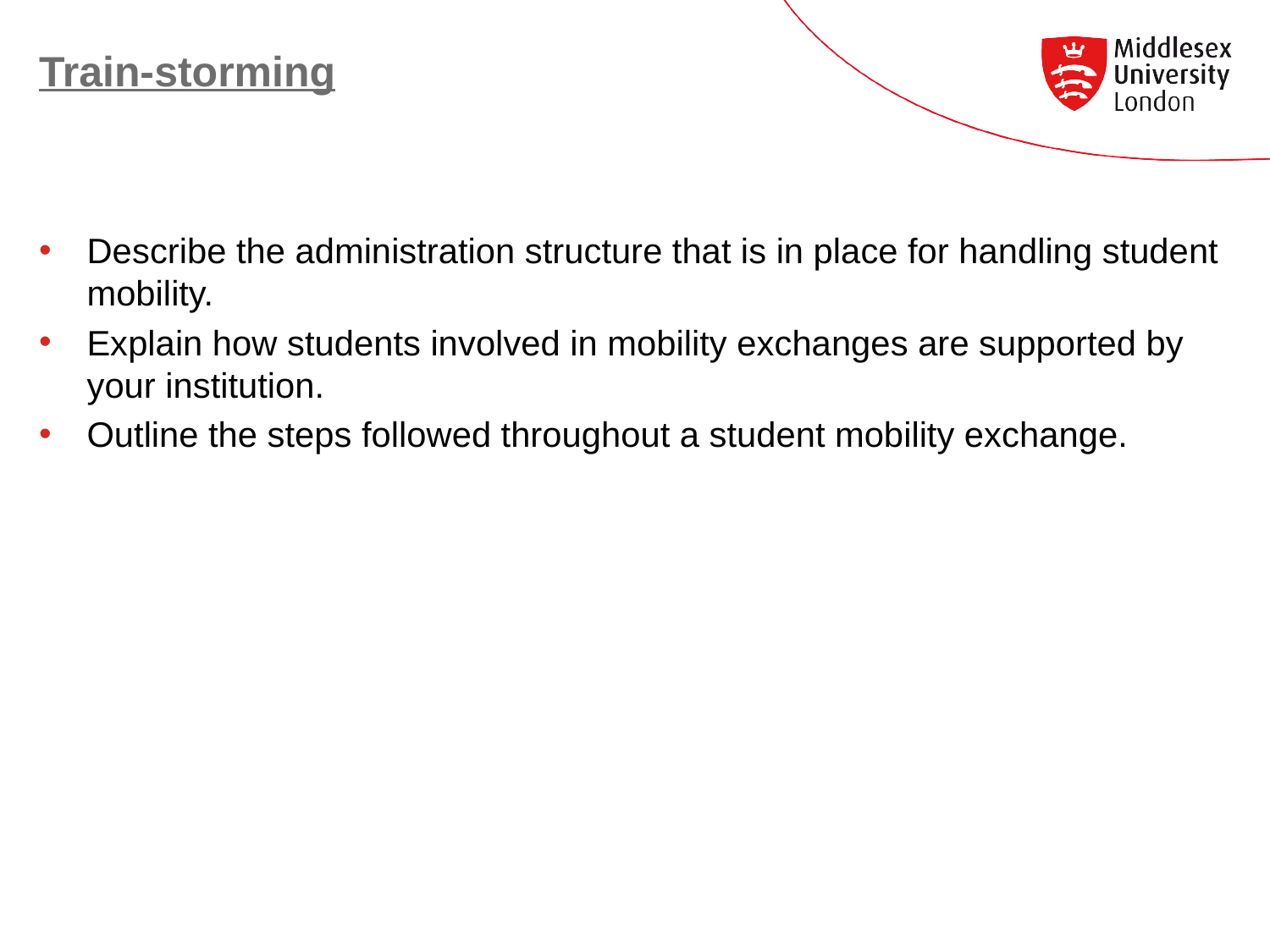

# Train-storming
Describe the administration structure that is in place for handling student mobility.
Explain how students involved in mobility exchanges are supported by your institution.
Outline the steps followed throughout a student mobility exchange.